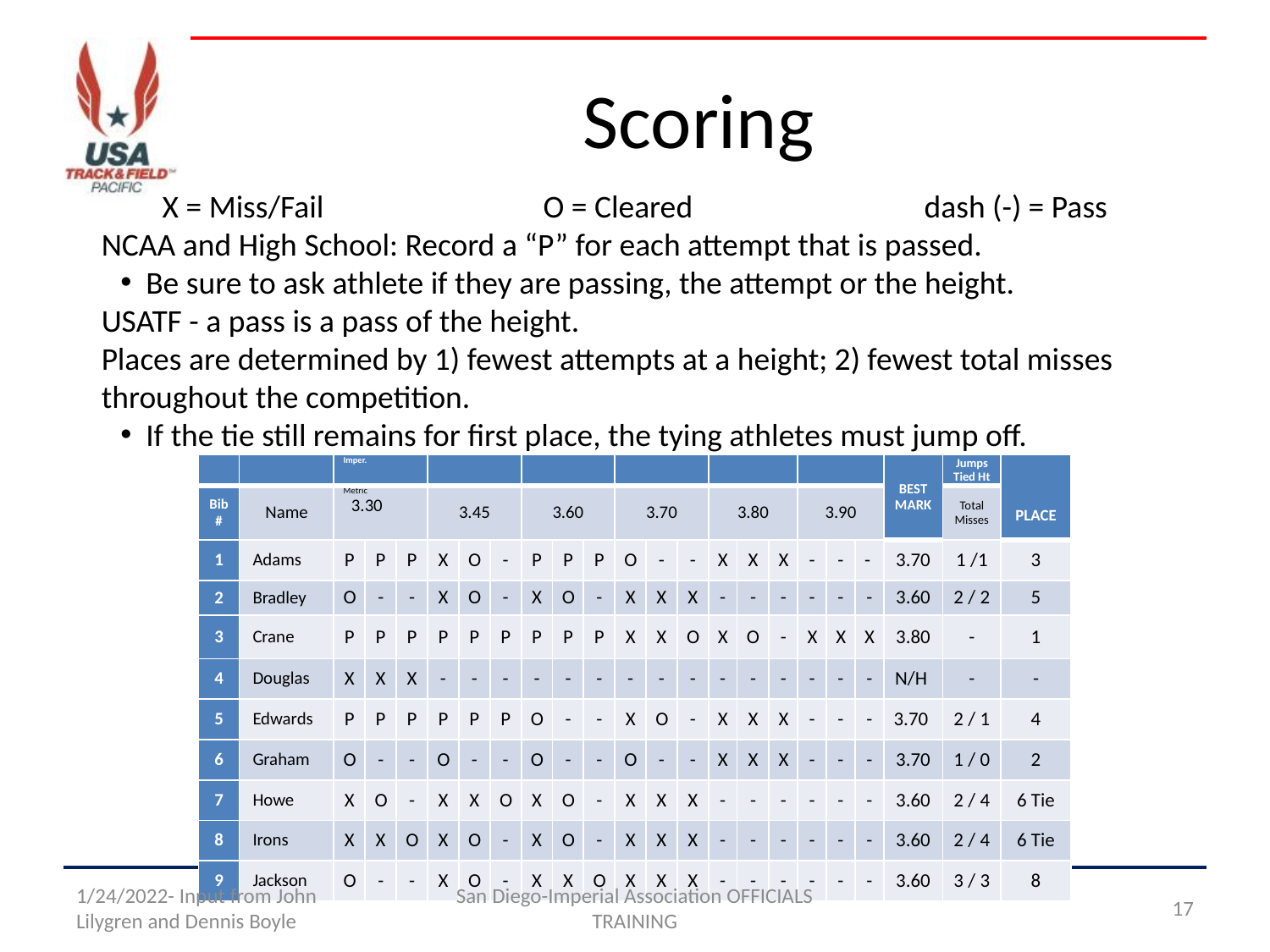

# Scoring
X = Miss/Fail		O = Cleared		dash (-) = Pass
NCAA and High School: Record a “P” for each attempt that is passed.
Be sure to ask athlete if they are passing, the attempt or the height.
USATF - a pass is a pass of the height.
Places are determined by 1) fewest attempts at a height; 2) fewest total misses throughout the competition.
If the tie still remains for first place, the tying athletes must jump off.
|  |  | Imper. |  |  |  |  |  |  |  |  |  |  |  |  |  |  |  |  |  | BEST MARK | Jumps Tied Ht | PLACE |
| --- | --- | --- | --- | --- | --- | --- | --- | --- | --- | --- | --- | --- | --- | --- | --- | --- | --- | --- | --- | --- | --- | --- |
| Bib # | Name | Metric 3.30 |  |  | 3.45 |  |  | 3.60 |  |  | 3.70 |  |  | 3.80 |  |  | 3.90 |  |  |  | Total Misses |  |
| 1 | Adams | P | P | P | X | O | - | P | P | P | O | - | - | X | X | X | - | - | - | 3.70 | 1 /1 | 3 |
| 2 | Bradley | O | - | - | X | O | - | X | O | - | X | X | X | - | - | - | - | - | - | 3.60 | 2 / 2 | 5 |
| 3 | Crane | P | P | P | P | P | P | P | P | P | X | X | O | X | O | - | X | X | X | 3.80 | - | 1 |
| 4 | Douglas | X | X | X | - | - | - | - | - | - | - | - | - | - | - | - | - | - | - | N/H | - | - |
| 5 | Edwards | P | P | P | P | P | P | O | - | - | X | O | - | X | X | X | - | - | - | 3.70 | 2 / 1 | 4 |
| 6 | Graham | O | - | - | O | - | - | O | - | - | O | - | - | X | X | X | - | - | - | 3.70 | 1 / 0 | 2 |
| 7 | Howe | X | O | - | X | X | O | X | O | - | X | X | X | - | - | - | - | - | - | 3.60 | 2 / 4 | 6 Tie |
| 8 | Irons | X | X | O | X | O | - | X | O | - | X | X | X | - | - | - | - | - | - | 3.60 | 2 / 4 | 6 Tie |
| 9 | Jackson | O | - | - | X | O | - | X | X | O | X | X | X | - | - | - | - | - | - | 3.60 | 3 / 3 | 8 |
1/24/2022- Input from John Lilygren and Dennis Boyle
San Diego-Imperial Association OFFICIALS TRAINING
17